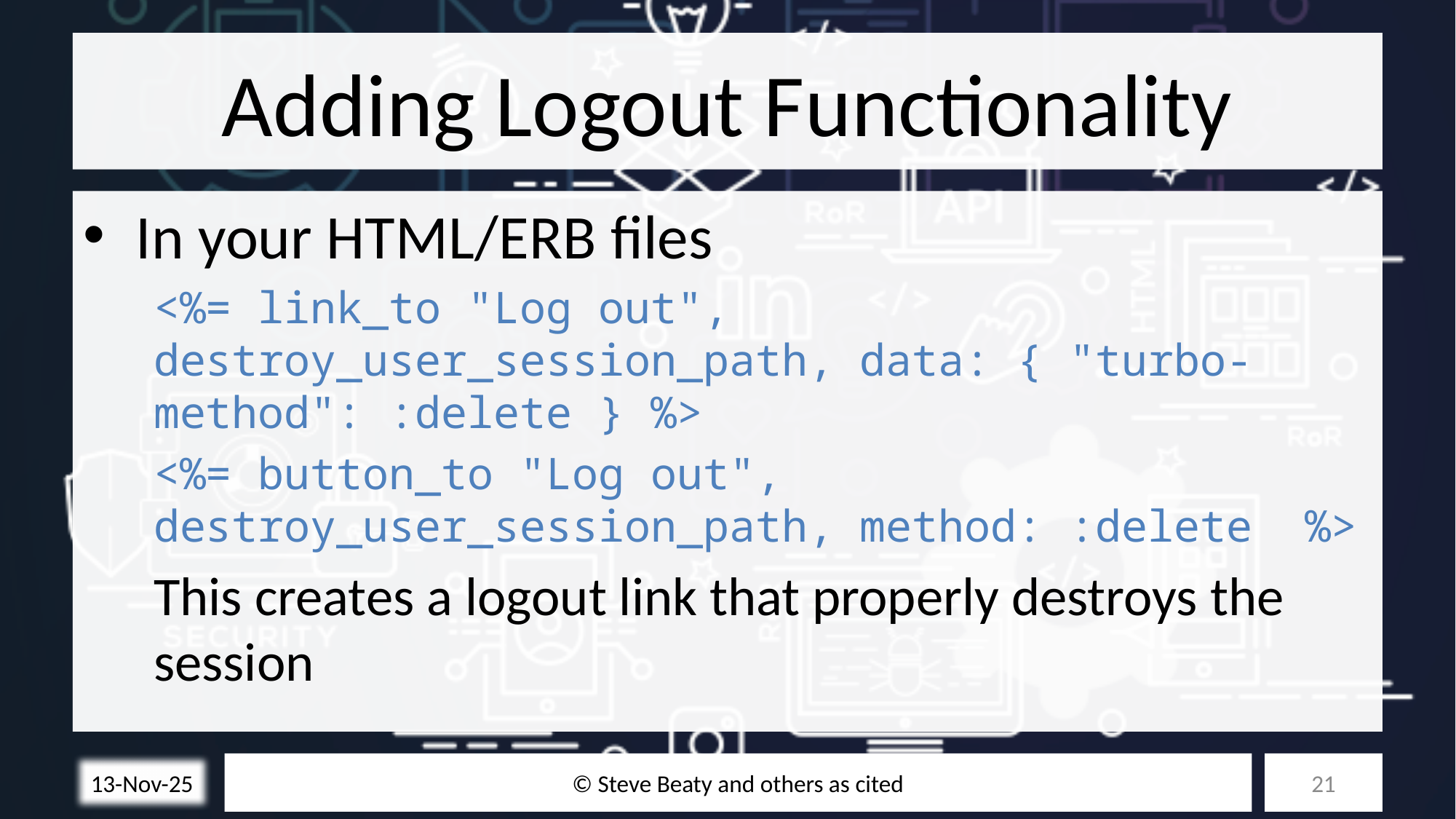

# Adding Logout Functionality
In your HTML/ERB files
<%= link_to "Log out", destroy_user_session_path, data: { "turbo-method": :delete } %>
<%= button_to "Log out", destroy_user_session_path, method: :delete  %>
This creates a logout link that properly destroys the session

© Steve Beaty and others as cited
21